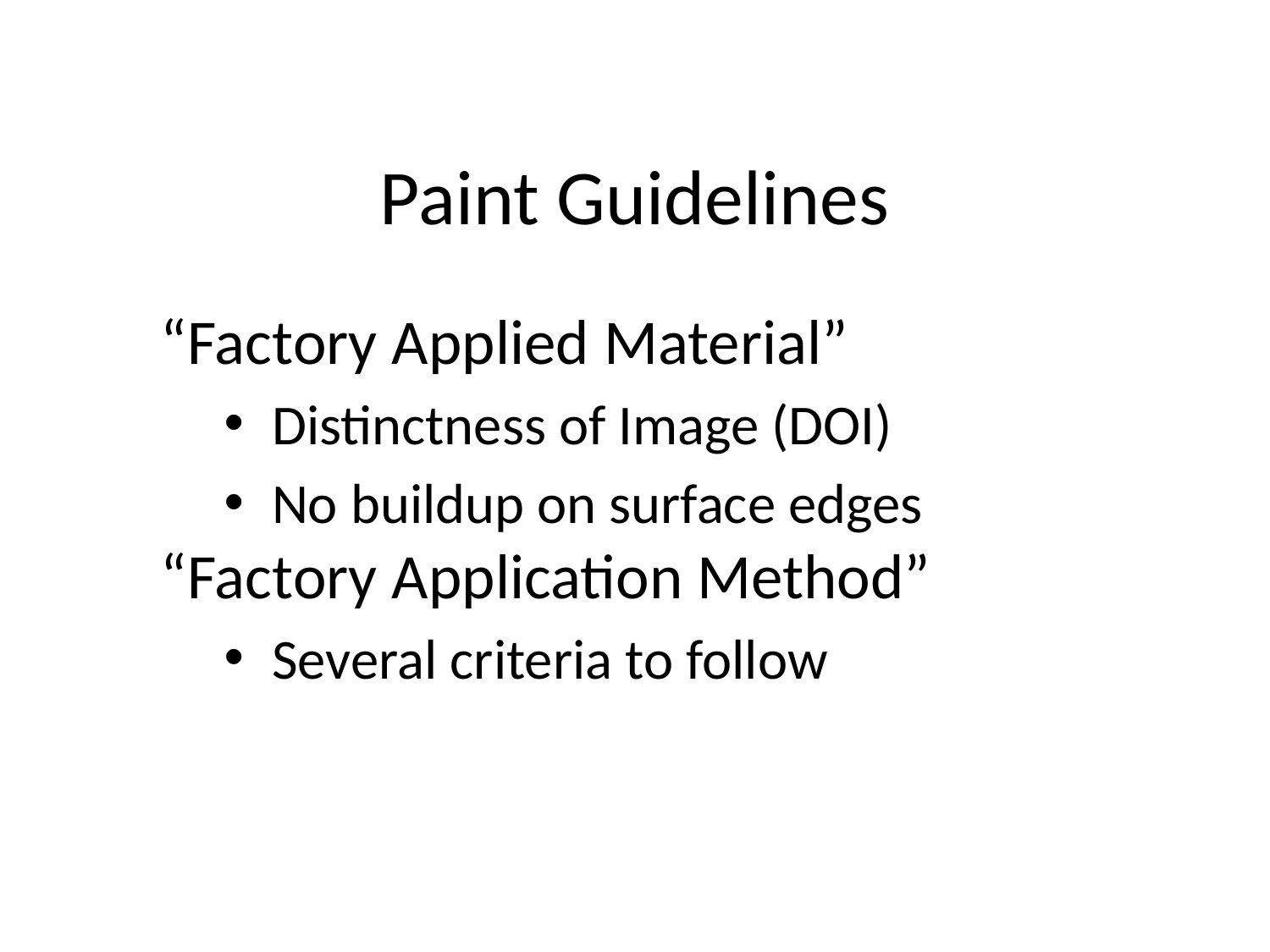

# Paint Guidelines

“Factory Applied Material”
Distinctness of Image (DOI)
No buildup on surface edges
“Factory Application Method”
Several criteria to follow